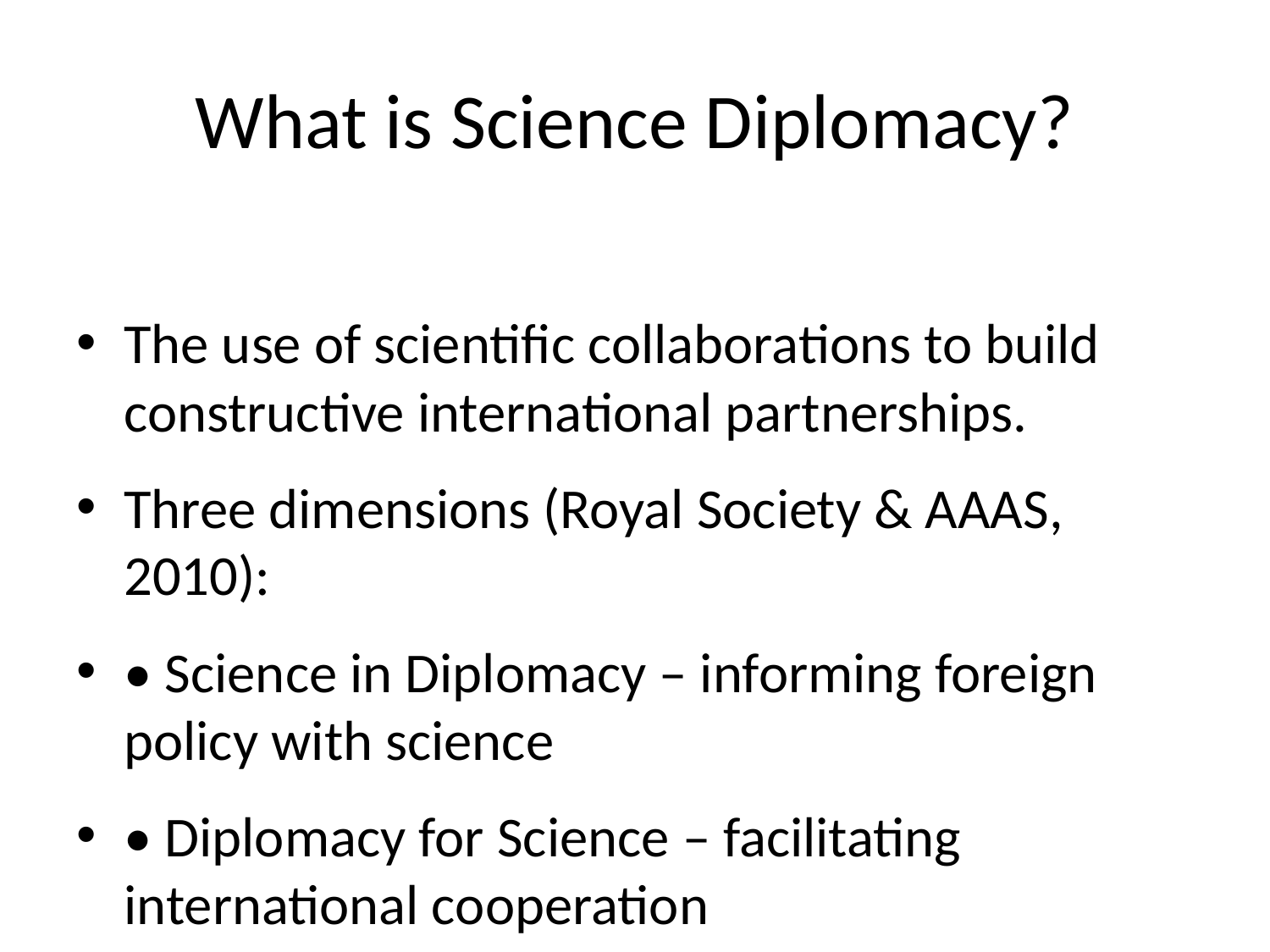

# What is Science Diplomacy?

The use of scientific collaborations to build constructive international partnerships.
Three dimensions (Royal Society & AAAS, 2010):
• Science in Diplomacy – informing foreign policy with science
• Diplomacy for Science – facilitating international cooperation
• Science for Diplomacy – using science to improve relations between states
→ Why is the Arctic a laboratory for science diplomacy?